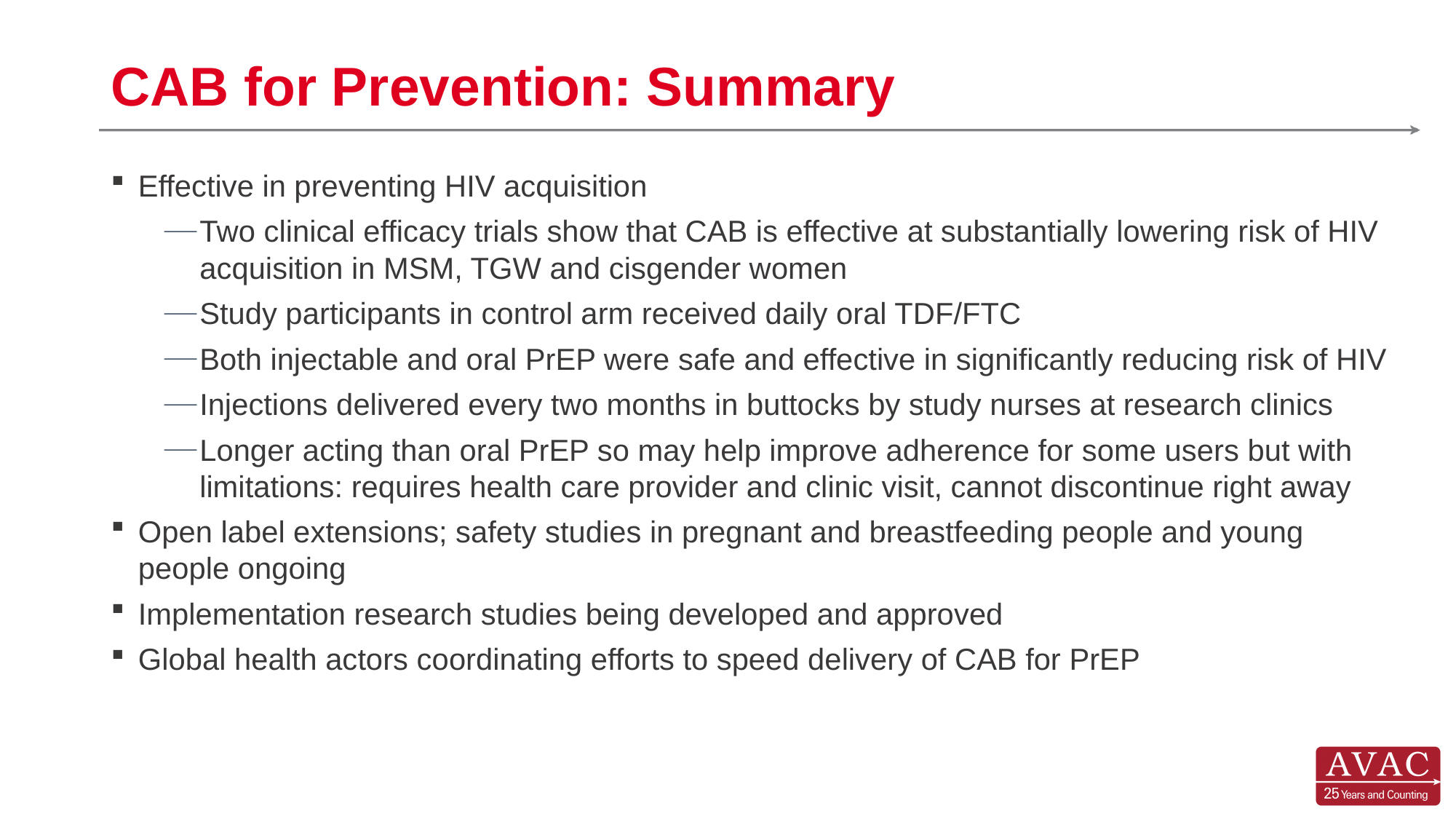

# CAB for Prevention: Summary
Effective in preventing HIV acquisition
Two clinical efficacy trials show that CAB is effective at substantially lowering risk of HIV acquisition in MSM, TGW and cisgender women
Study participants in control arm received daily oral TDF/FTC
Both injectable and oral PrEP were safe and effective in significantly reducing risk of HIV
Injections delivered every two months in buttocks by study nurses at research clinics
Longer acting than oral PrEP so may help improve adherence for some users but with limitations: requires health care provider and clinic visit, cannot discontinue right away
Open label extensions; safety studies in pregnant and breastfeeding people and young people ongoing
Implementation research studies being developed and approved
Global health actors coordinating efforts to speed delivery of CAB for PrEP